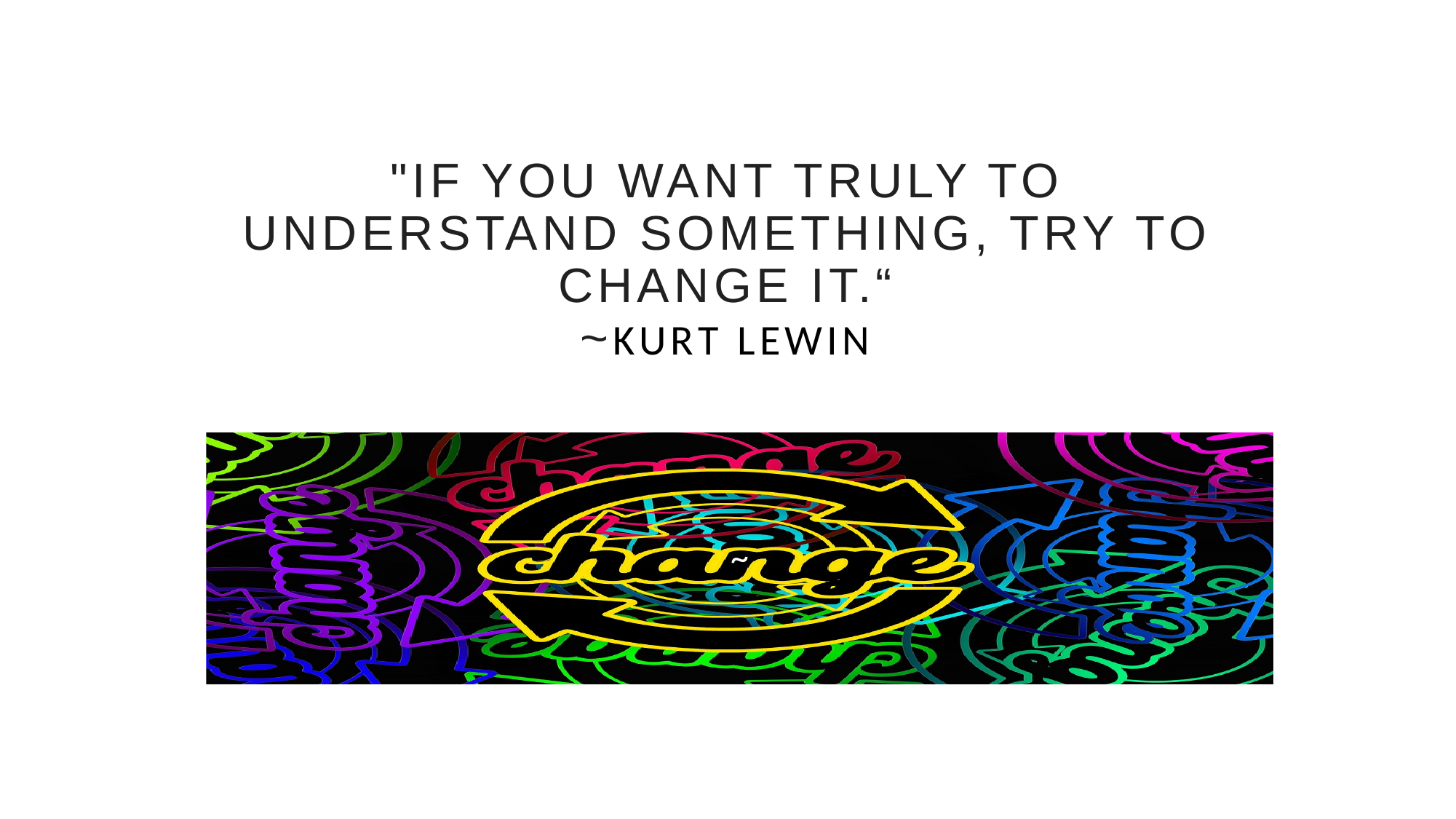

# "If you want truly to understand something, try to change it.“ ~Kurt Lewin
~